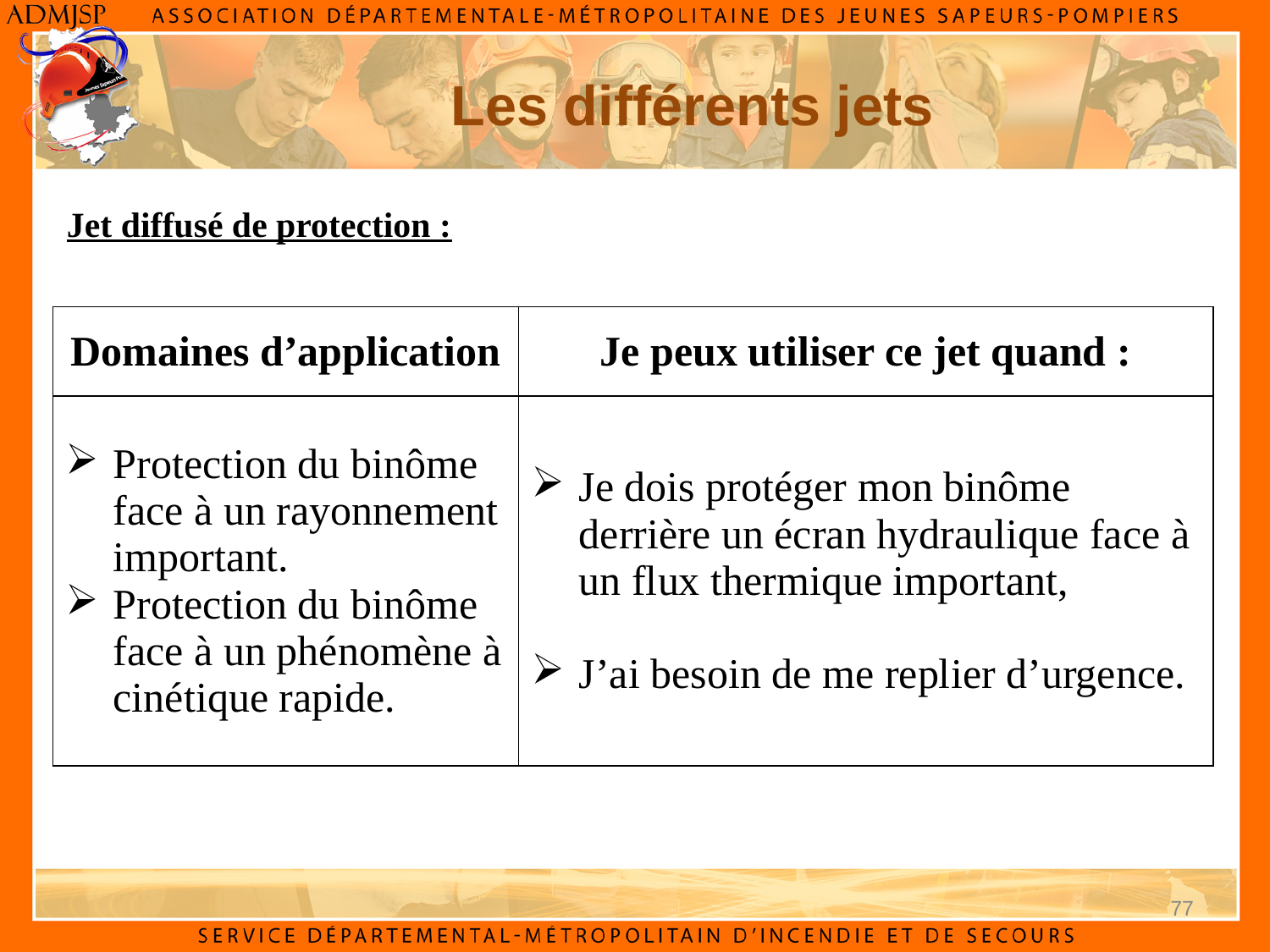

Les différents jets
Jet diffusé de protection :
| Domaines d’application | Je peux utiliser ce jet quand : |
| --- | --- |
| Protection du binôme face à un rayonnement important. Protection du binôme face à un phénomène à cinétique rapide. | Je dois protéger mon binôme derrière un écran hydraulique face à un flux thermique important, J’ai besoin de me replier d’urgence. |
77